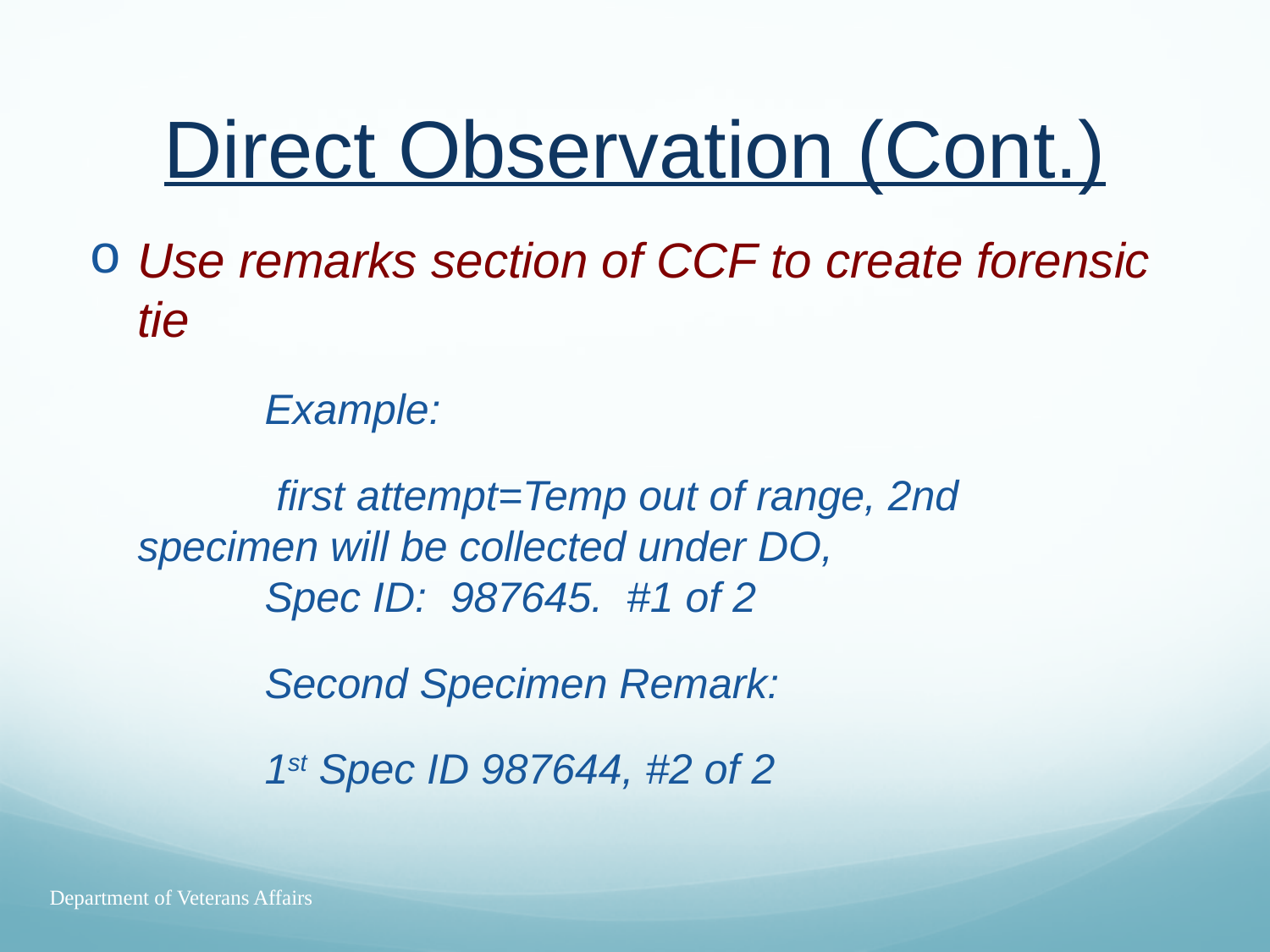

# Direct Observation (Cont.)
Use remarks section of CCF to create forensic tie
		Example:
		 first attempt=Temp out of range, 2nd 	    	specimen will be collected under DO,                           	Spec ID:  987645.  #1 of 2
		Second Specimen Remark:
		1st Spec ID 987644, #2 of 2

Department of Veterans Affairs